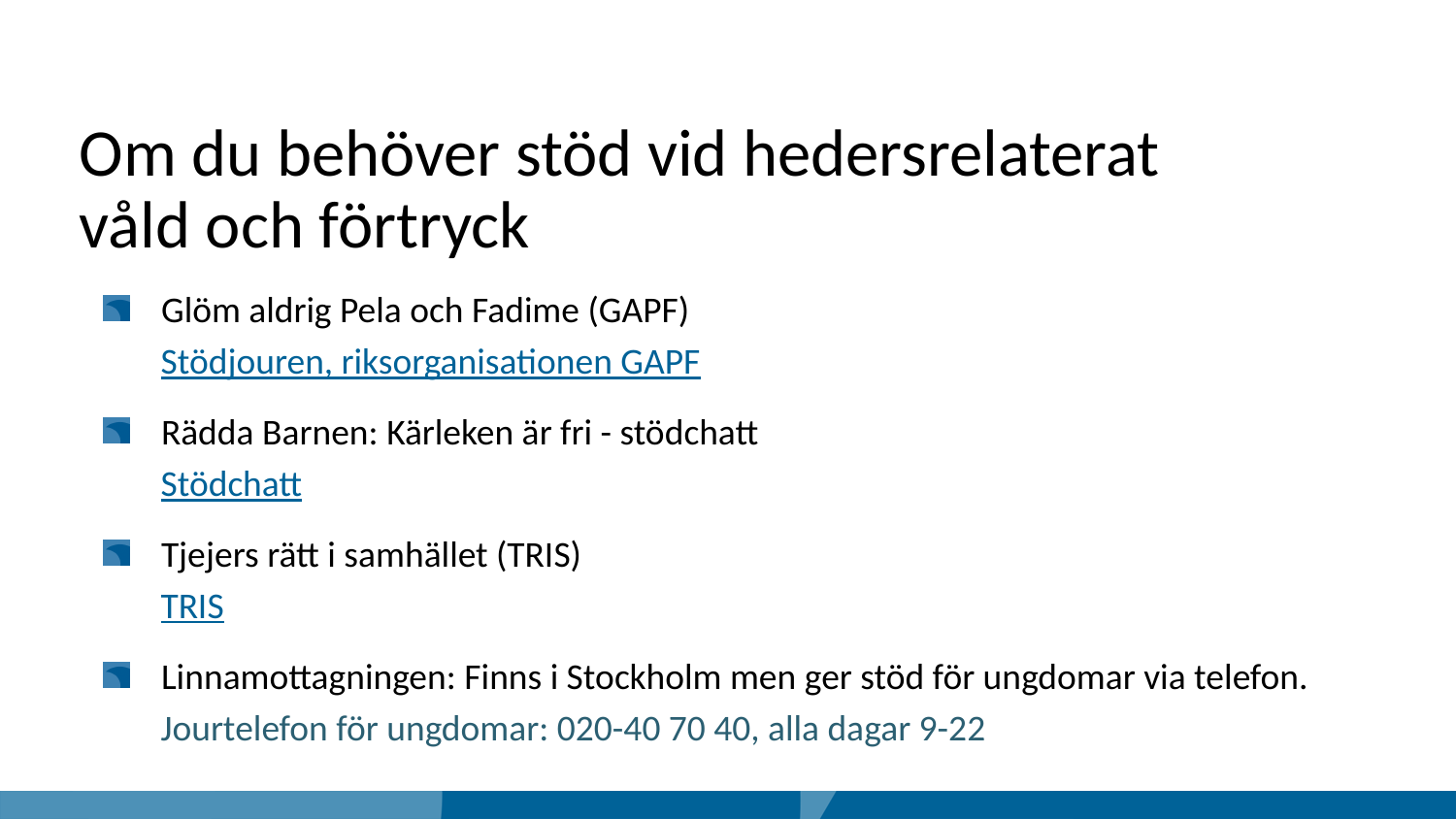

Om du behöver stöd vid hedersrelaterat
våld och förtryck
Glöm aldrig Pela och Fadime (GAPF)
Stödjouren, riksorganisationen GAPF
Rädda Barnen: Kärleken är fri - stödchatt
Stödchatt
Tjejers rätt i samhället (TRIS)
TRIS
Linnamottagningen: Finns i Stockholm men ger stöd för ungdomar via telefon.
Jourtelefon för ungdomar: 020-40 70 40, alla dagar 9-22